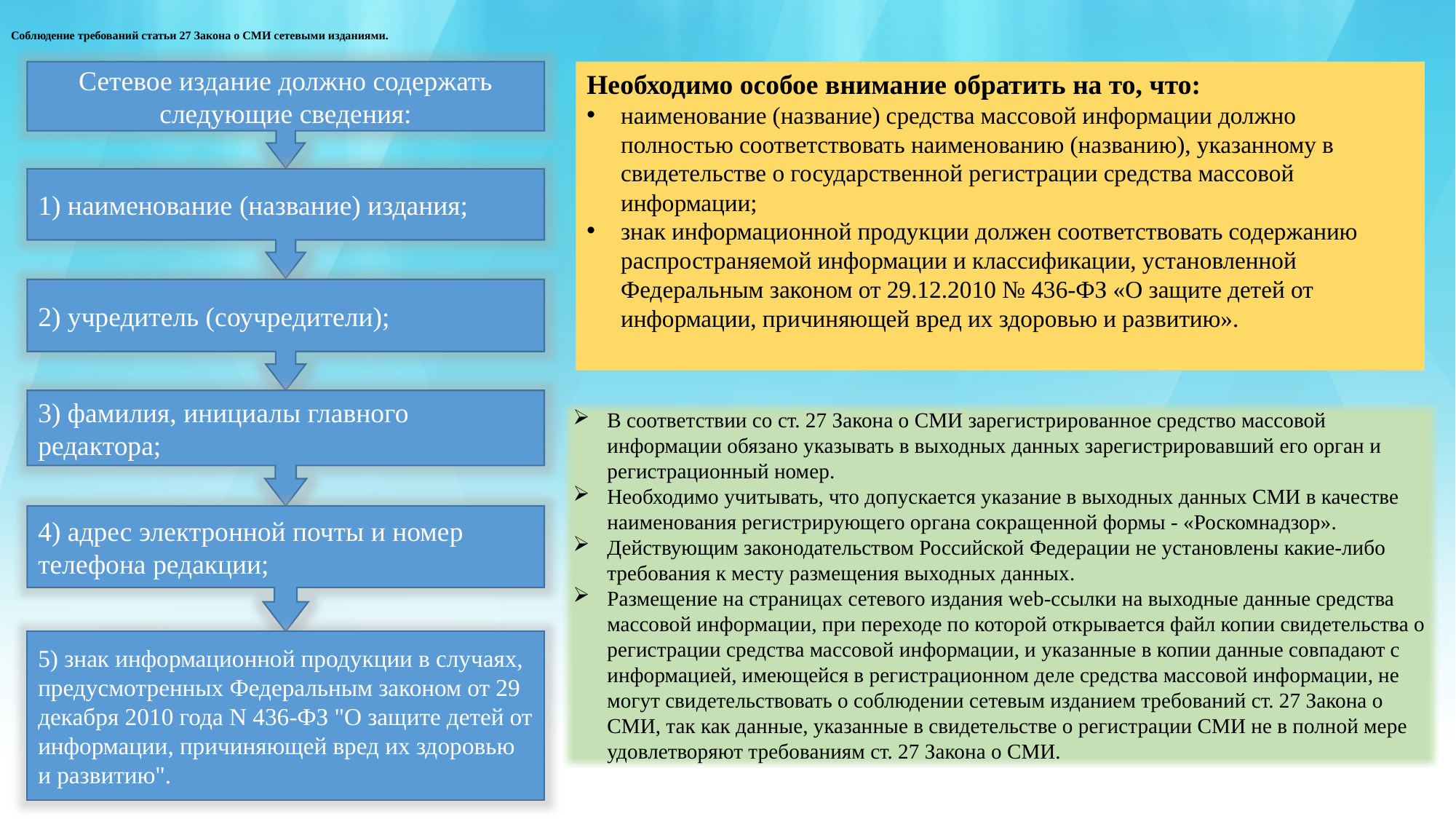

# Соблюдение требований статьи 27 Закона о СМИ сетевыми изданиями.

Сетевое издание должно содержать следующие сведения:
Необходимо особое внимание обратить на то, что:
наименование (название) средства массовой информации должно полностью соответствовать наименованию (названию), указанному в свидетельстве о государственной регистрации средства массовой информации;
знак информационной продукции должен соответствовать содержанию распространяемой информации и классификации, установленной Федеральным законом от 29.12.2010 № 436-ФЗ «О защите детей от информации, причиняющей вред их здоровью и развитию».

1) наименование (название) издания;
2) учредитель (соучредители);
3) фамилия, инициалы главного редактора;
В соответствии со ст. 27 Закона о СМИ зарегистрированное средство массовой информации обязано указывать в выходных данных зарегистрировавший его орган и регистрационный номер.
Необходимо учитывать, что допускается указание в выходных данных СМИ в качестве наименования регистрирующего органа сокращенной формы - «Роскомнадзор».
Действующим законодательством Российской Федерации не установлены какие-либо требования к месту размещения выходных данных.
Размещение на страницах сетевого издания web-ссылки на выходные данные средства массовой информации, при переходе по которой открывается файл копии свидетельства о регистрации средства массовой информации, и указанные в копии данные совпадают с информацией, имеющейся в регистрационном деле средства массовой информации, не могут свидетельствовать о соблюдении сетевым изданием требований ст. 27 Закона о СМИ, так как данные, указанные в свидетельстве о регистрации СМИ не в полной мере удовлетворяют требованиям ст. 27 Закона о СМИ.
4) адрес электронной почты и номер телефона редакции;
5) знак информационной продукции в случаях, предусмотренных Федеральным законом от 29 декабря 2010 года N 436-ФЗ "О защите детей от информации, причиняющей вред их здоровью и развитию".